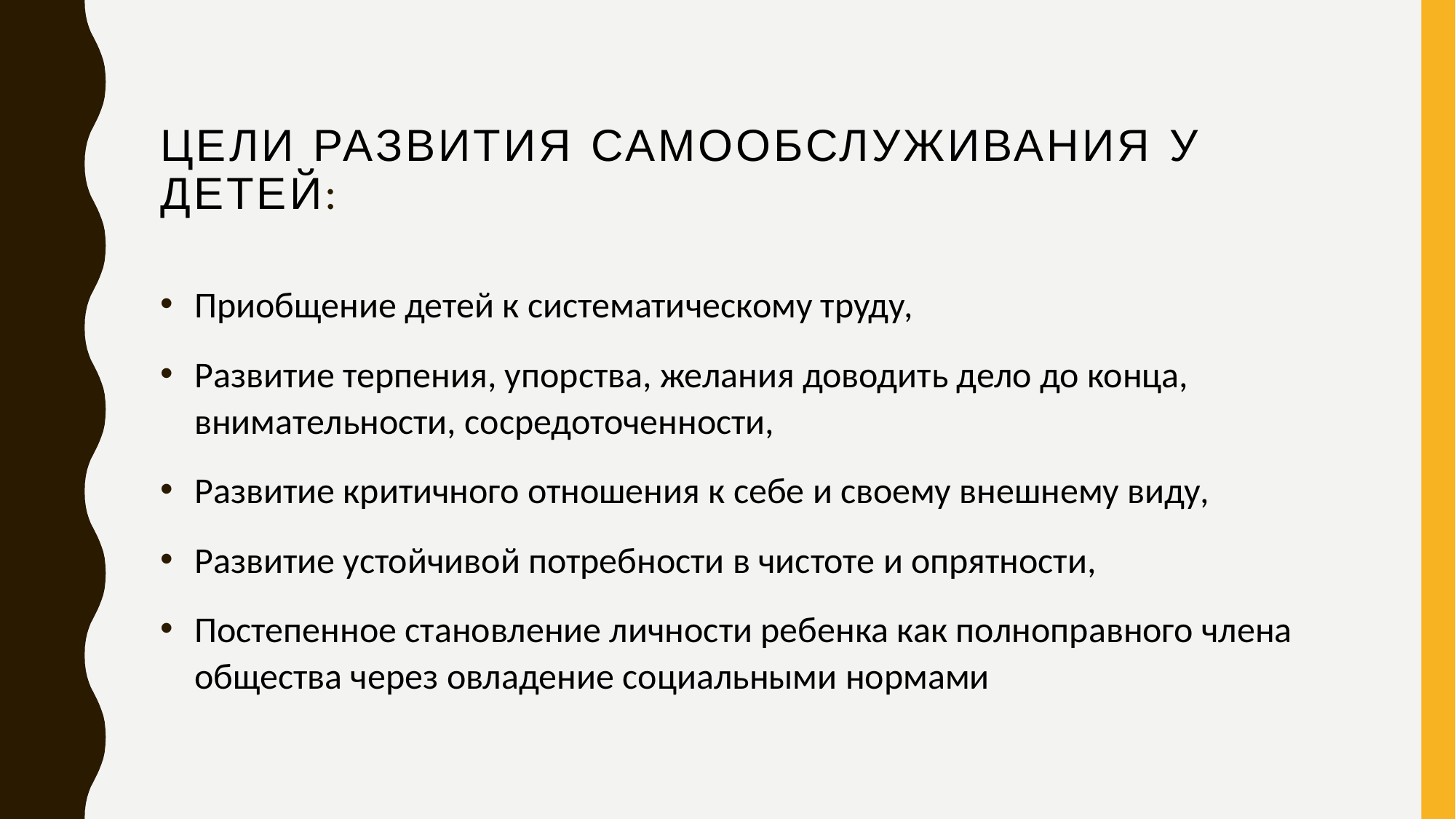

# ЦЕЛИ развития САМООБСЛУЖИВАНИЯ у детей:
Приобщение детей к систематическому труду,
Развитие терпения, упорства, желания доводить дело до конца, внимательности, сосредоточенности,
Развитие критичного отношения к себе и своему внешнему виду,
Развитие устойчивой потребности в чистоте и опрятности,
Постепенное становление личности ребенка как полноправного члена общества через овладение социальными нормами